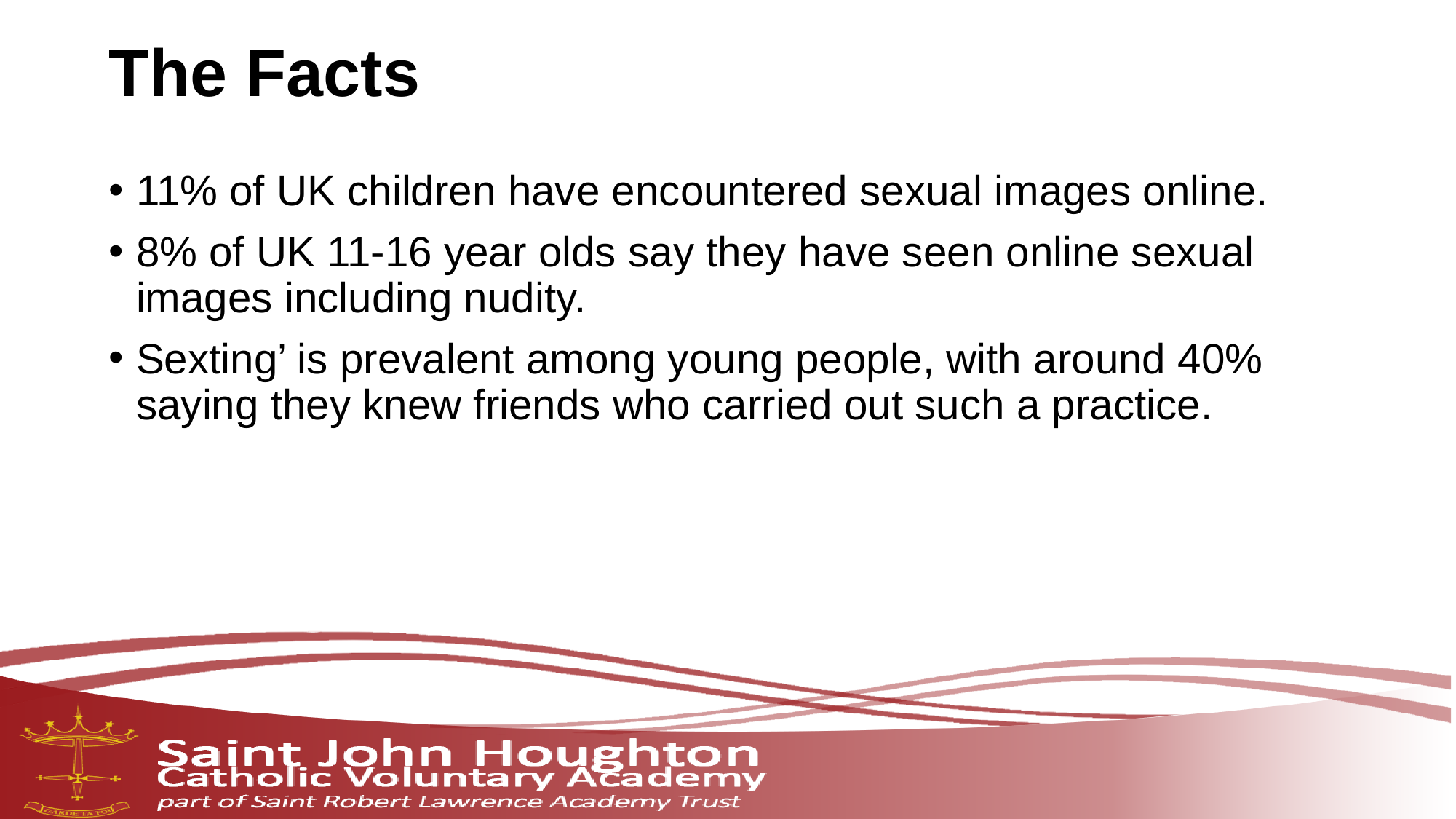

# The Facts
11% of UK children have encountered sexual images online.
8% of UK 11-16 year olds say they have seen online sexual images including nudity.
Sexting’ is prevalent among young people, with around 40% saying they knew friends who carried out such a practice.